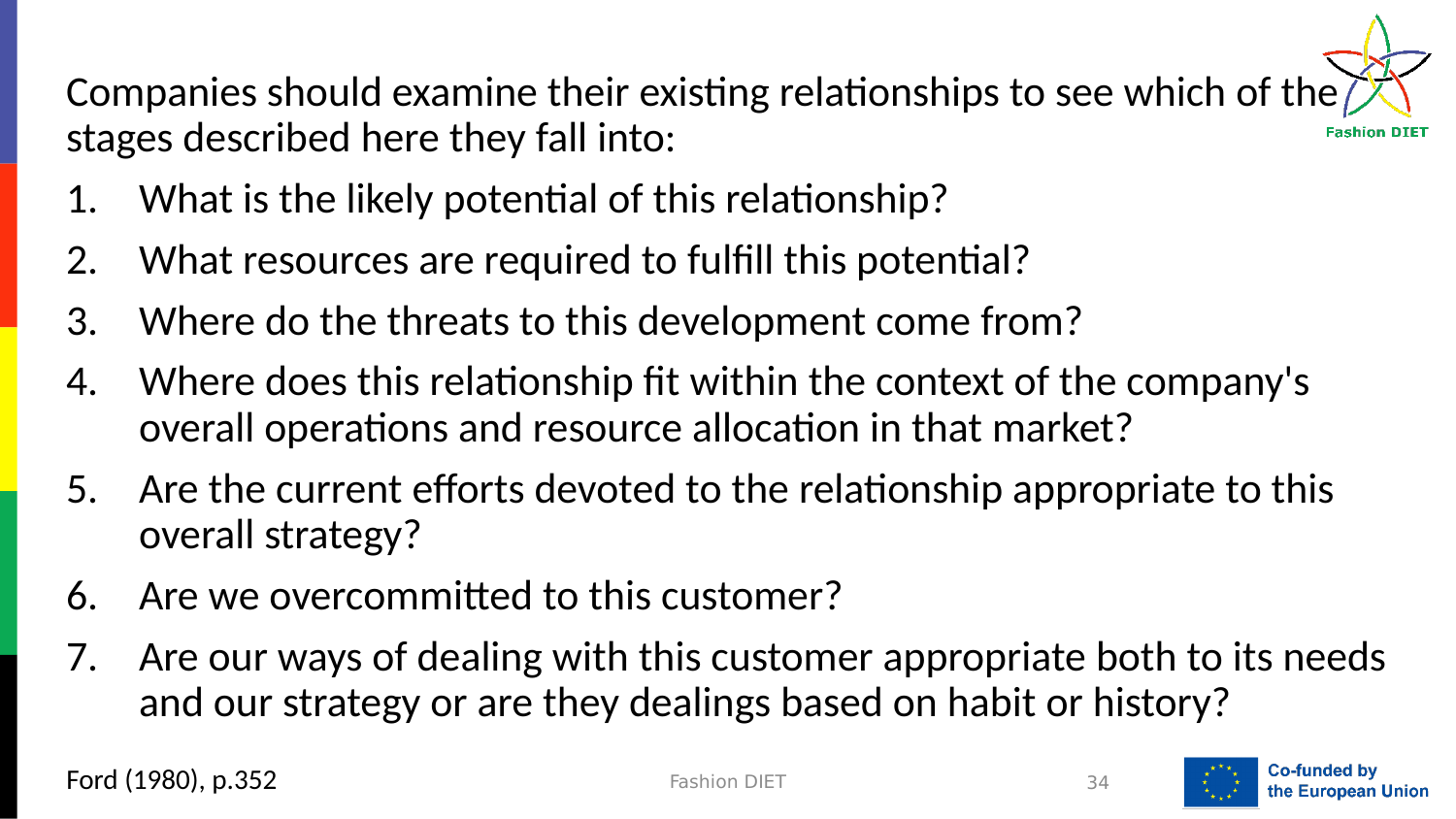

Companies should examine their existing relationships to see which of the stages described here they fall into:
What is the likely potential of this relationship?
What resources are required to fulfill this potential?
Where do the threats to this development come from?
Where does this relationship fit within the context of the company's overall operations and resource allocation in that market?
Are the current efforts devoted to the relationship appropriate to this overall strategy?
Are we overcommitted to this customer?
Are our ways of dealing with this customer appropriate both to its needs and our strategy or are they dealings based on habit or history?
Ford (1980), p.352
Fashion DIET
34